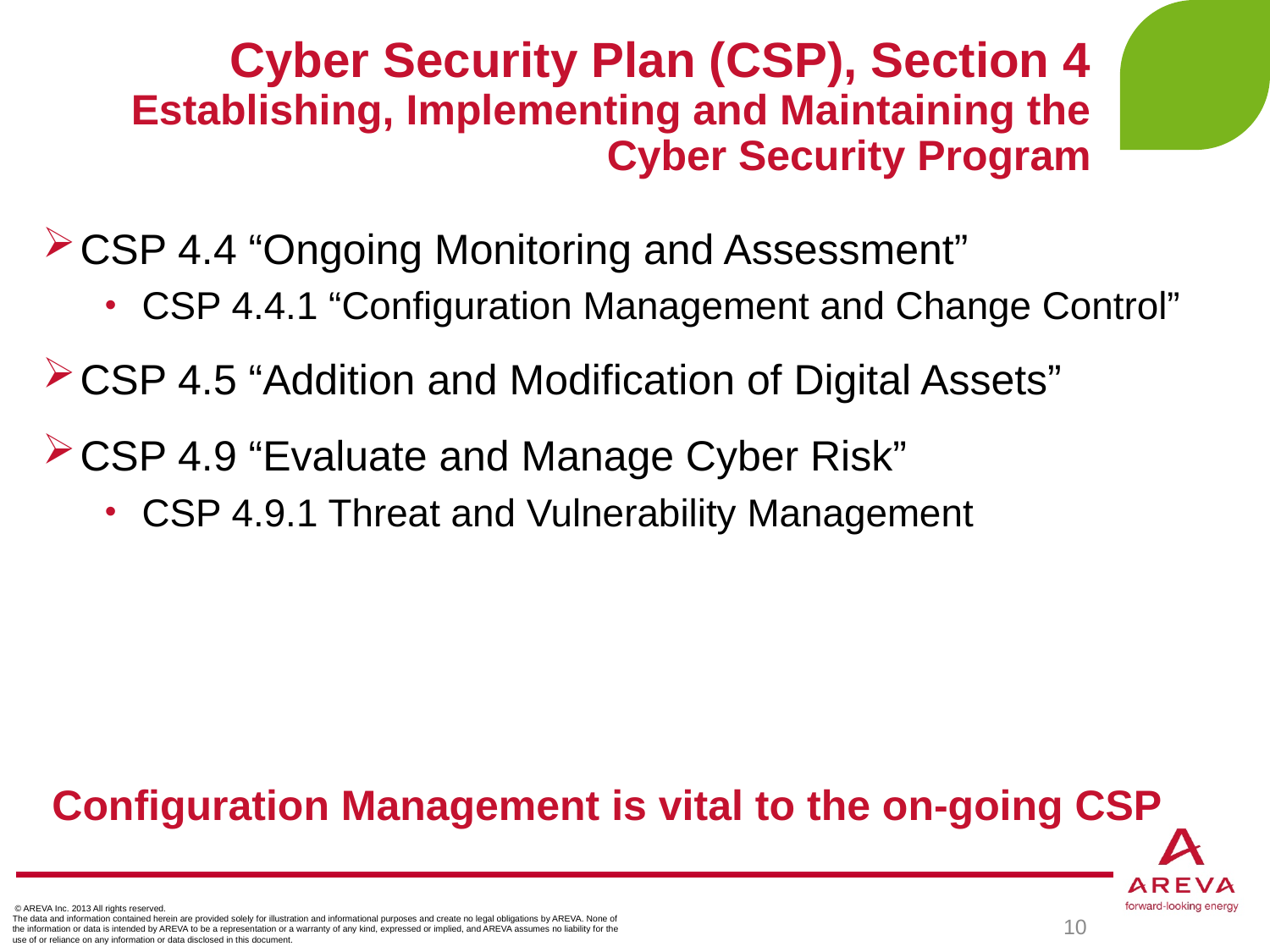

# Cyber Security Plan (CSP), Section 4 Establishing, Implementing and Maintaining the Cyber Security Program
CSP 4.4 “Ongoing Monitoring and Assessment”
CSP 4.4.1 “Configuration Management and Change Control”
CSP 4.5 “Addition and Modification of Digital Assets”
CSP 4.9 “Evaluate and Manage Cyber Risk”
CSP 4.9.1 Threat and Vulnerability Management

Configuration Management is vital to the on-going CSP

 © AREVA Inc. 2013 All rights reserved.
The data and information contained herein are provided solely for illustration and informational purposes and create no legal obligations by AREVA. None of the information or data is intended by AREVA to be a representation or a warranty of any kind, expressed or implied, and AREVA assumes no liability for the use of or reliance on any information or data disclosed in this document.
10